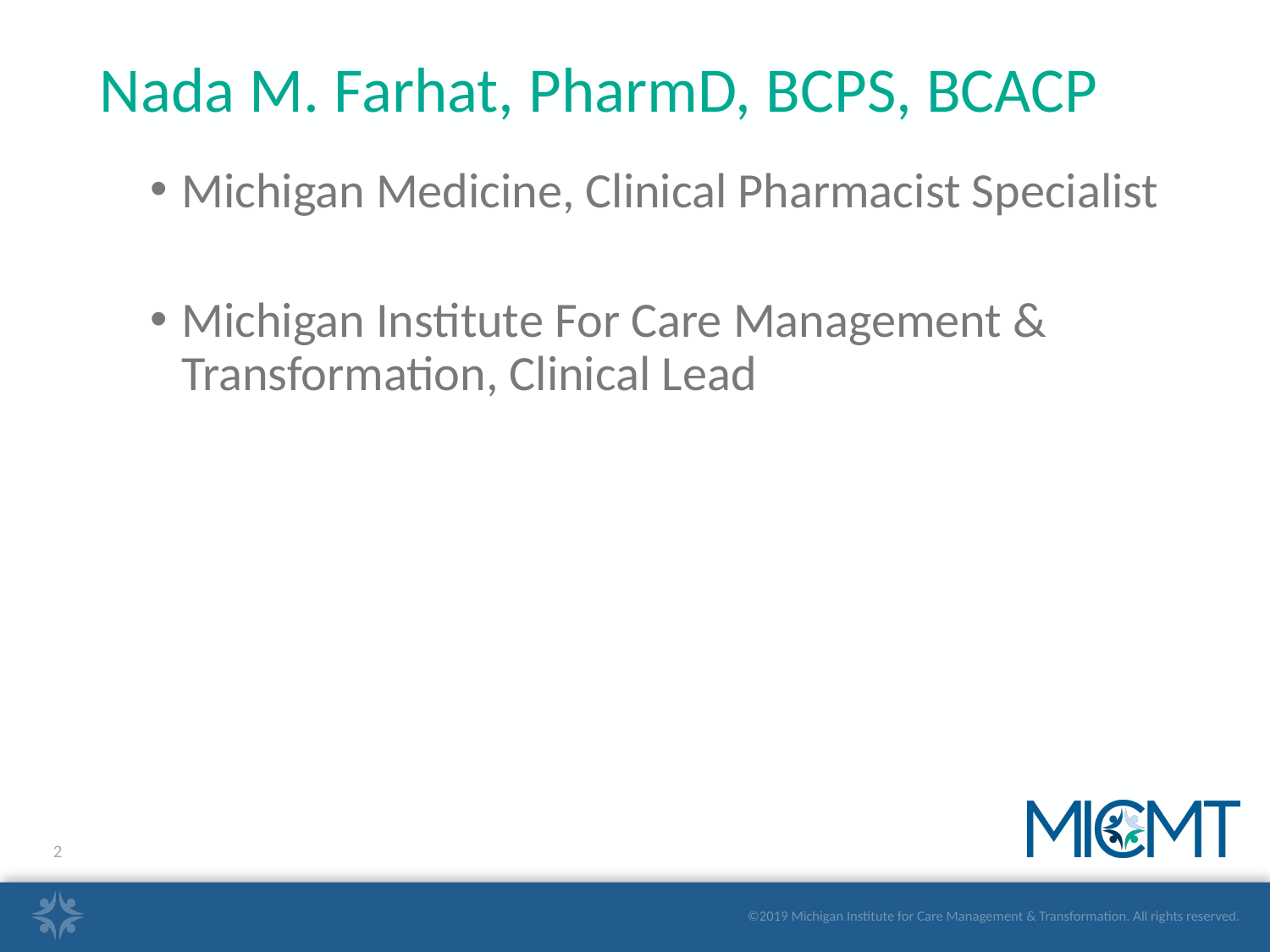

# Nada M. Farhat, PharmD, BCPS, BCACP
Michigan Medicine, Clinical Pharmacist Specialist
Michigan Institute For Care Management & Transformation, Clinical Lead